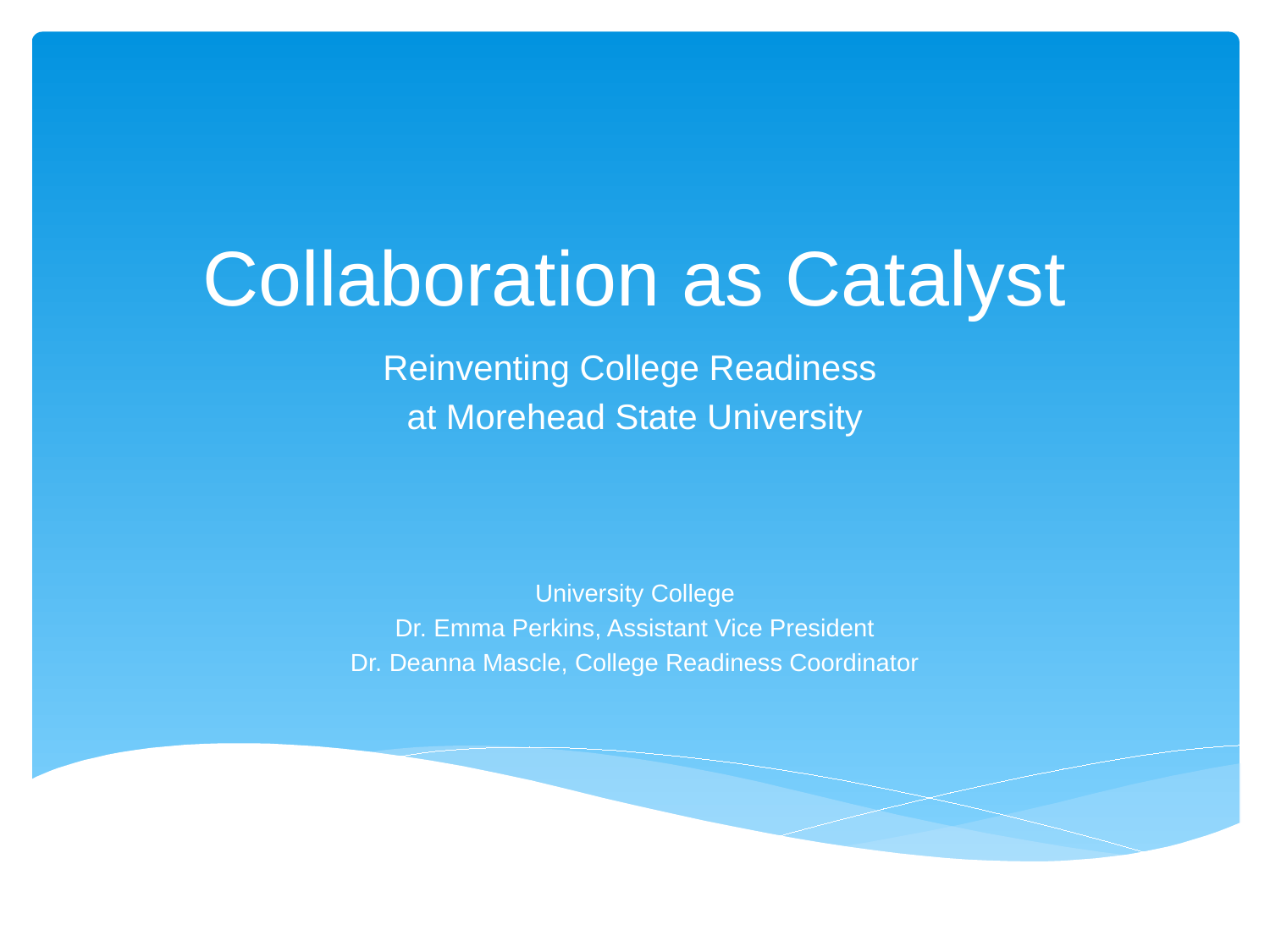

# Collaboration as Catalyst
Reinventing College Readiness
at Morehead State University
University College
Dr. Emma Perkins, Assistant Vice President
Dr. Deanna Mascle, College Readiness Coordinator